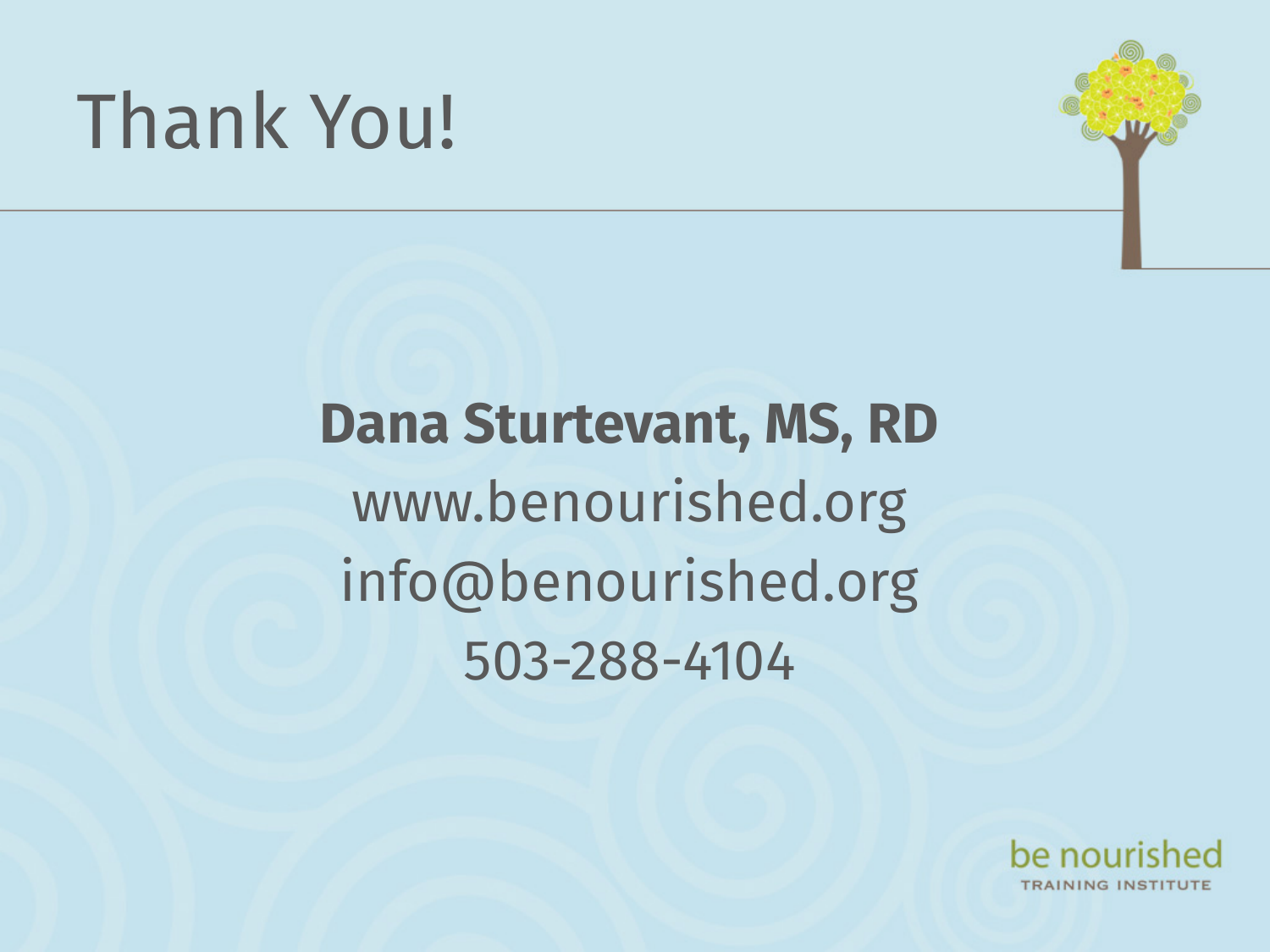

# Thank You!

Dana Sturtevant, MS, RD
www.benourished.org
info@benourished.org
503-288-4104